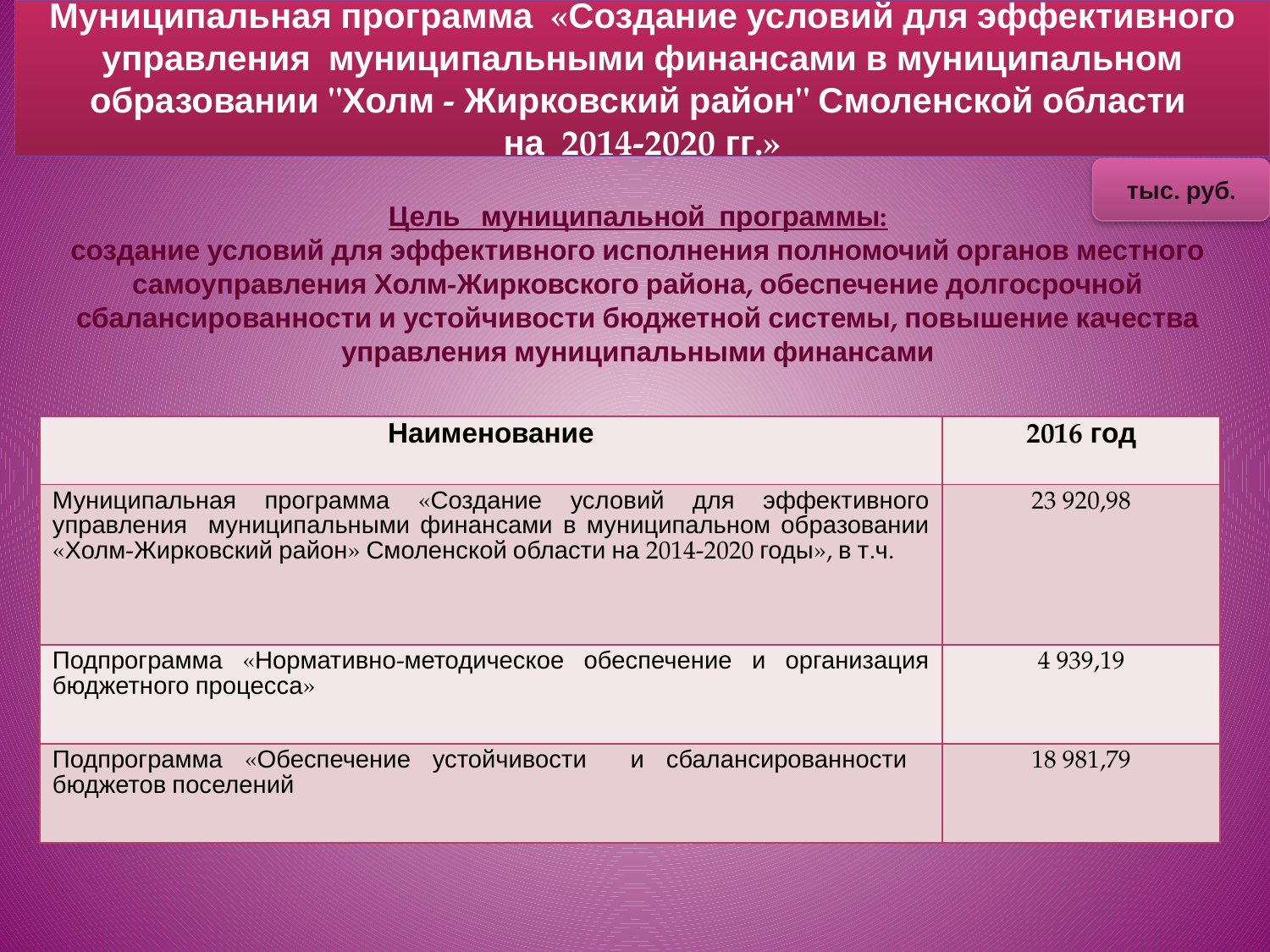

# Муниципальная программа  «Создание условий для эффективного управления  муниципальными финансами в муниципальном образовании "Холм - Жирковский район" Смоленской области на  2014-2020 гг.»
тыс. руб.
Цель   муниципальной  программы:
создание условий для эффективного исполнения полномочий органов местного самоуправления Холм-Жирковского района, обеспечение долгосрочной сбалансированности и устойчивости бюджетной системы, повышение качества управления муниципальными финансами
| Наименование | 2016 год |
| --- | --- |
| Муниципальная программа «Создание условий для эффективного управления муниципальными финансами в муниципальном образовании «Холм-Жирковский район» Смоленской области на 2014-2020 годы», в т.ч. | 23 920,98 |
| Подпрограмма «Нормативно-методическое обеспечение и организация бюджетного процесса» | 4 939,19 |
| Подпрограмма «Обеспечение устойчивости и сбалансированности бюджетов поселений | 18 981,79 |